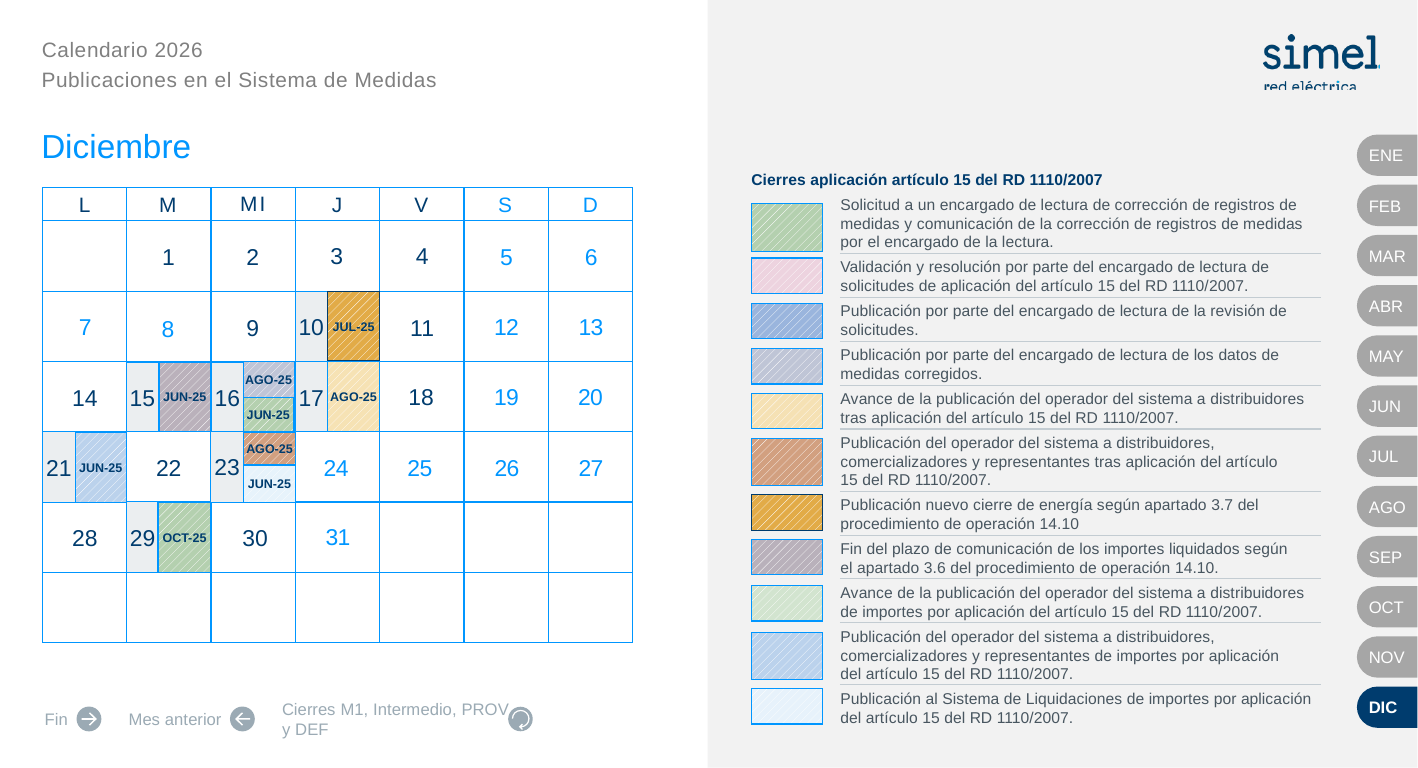

Diciembre
ENE
FEB
4
3
1

2
5
6
MAR
ABR
12
13
7
JUL-25
10
11
9
8
MAY
18
19
20
AGO-25
14
AGO-25
17
15
JUN-25
16
JUN
JUN-25
23
21
26
27
22
24
25
JUN-25
AGO-25
JUL
JUN-25
AGO
31
29
28
30
OCT-25
SEP
OCT
NOV
DIC
Cierres M1, Intermedio, PROV y DEF
Fin
Mes anterior